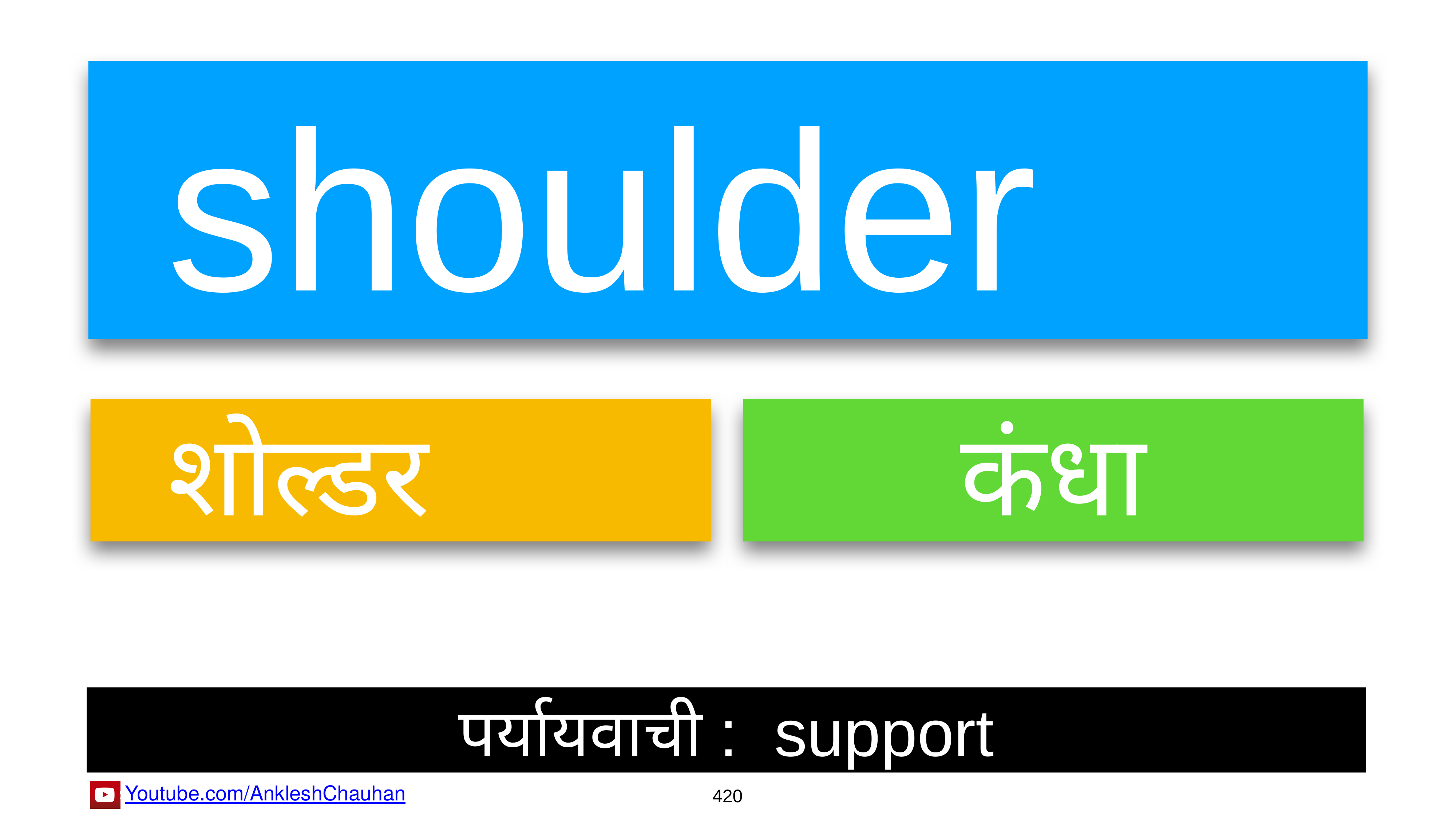

shoulder
शोल्डर
कंधा
पर्यायवाची :  support
420